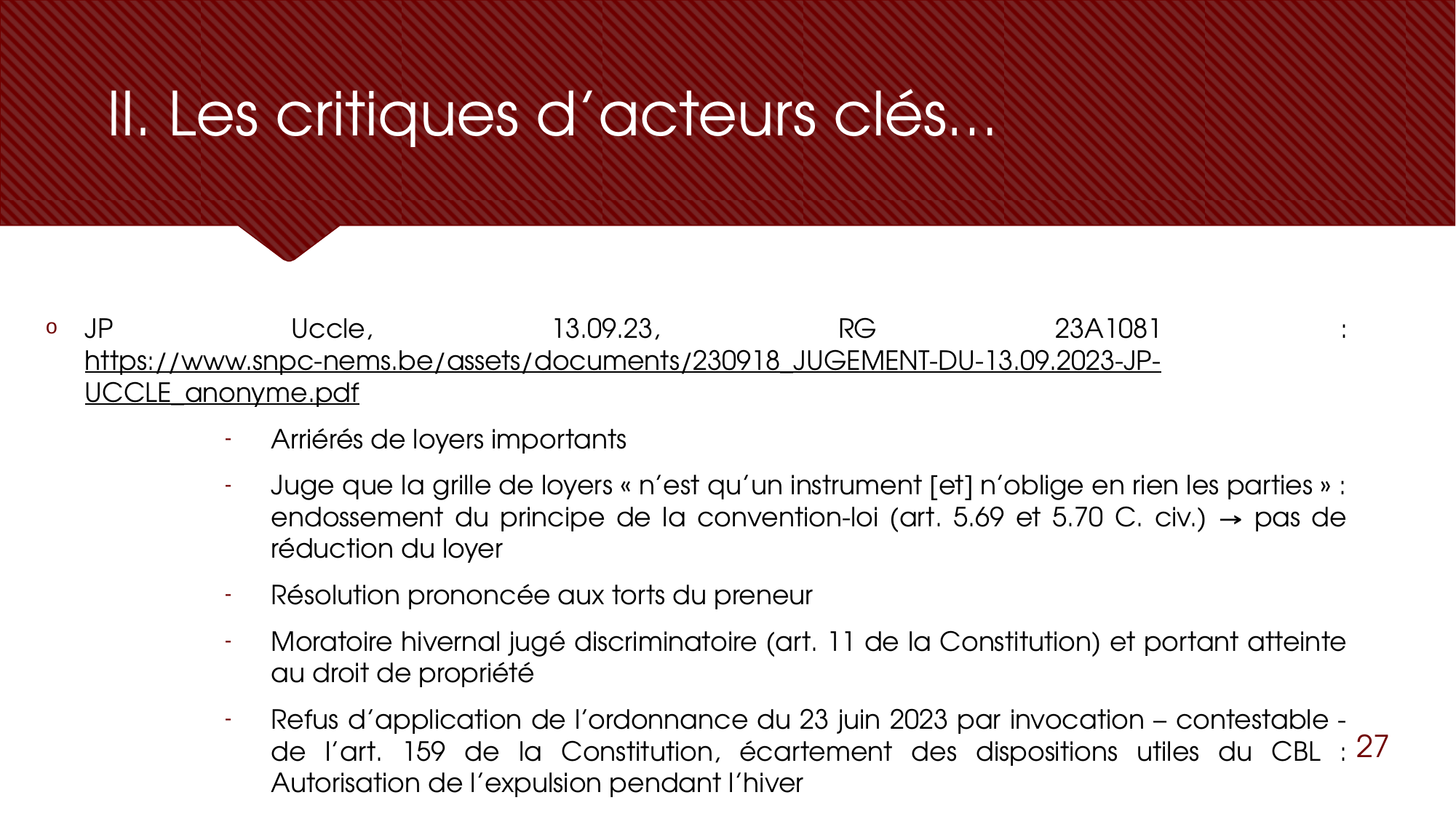

# II. Les critiques d’acteurs clés…

JP Uccle, 13.09.23, RG 23A1081 : https://www.snpc-nems.be/assets/documents/230918_JUGEMENT-DU-13.09.2023-JP-UCCLE_anonyme.pdf
Arriérés de loyers importants
Juge que la grille de loyers « n’est qu’un instrument [et] n’oblige en rien les parties » : endossement du principe de la convention-loi (art. 5.69 et 5.70 C. civ.) → pas de réduction du loyer
Résolution prononcée aux torts du preneur
Moratoire hivernal jugé discriminatoire (art. 11 de la Constitution) et portant atteinte au droit de propriété
Refus d’application de l’ordonnance du 23 juin 2023 par invocation – contestable - de l’art. 159 de la Constitution, écartement des dispositions utiles du CBL : Autorisation de l’expulsion pendant l’hiver

27